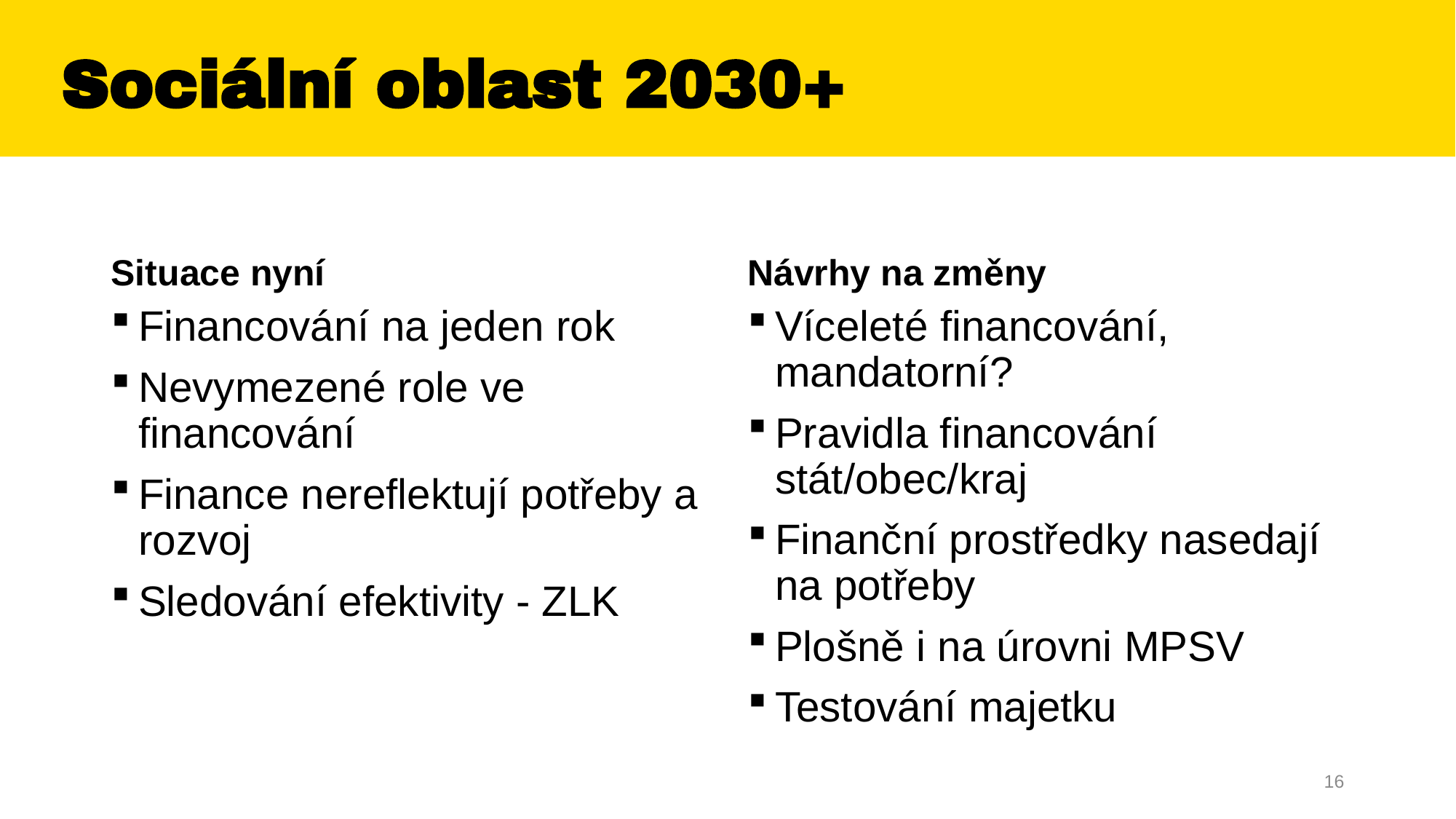

# Sociální oblast 2030+
Situace nyní
Návrhy na změny
Financování na jeden rok
Nevymezené role ve financování
Finance nereflektují potřeby a rozvoj
Sledování efektivity - ZLK
Víceleté financování, mandatorní?
Pravidla financování stát/obec/kraj
Finanční prostředky nasedají na potřeby
Plošně i na úrovni MPSV
Testování majetku

16